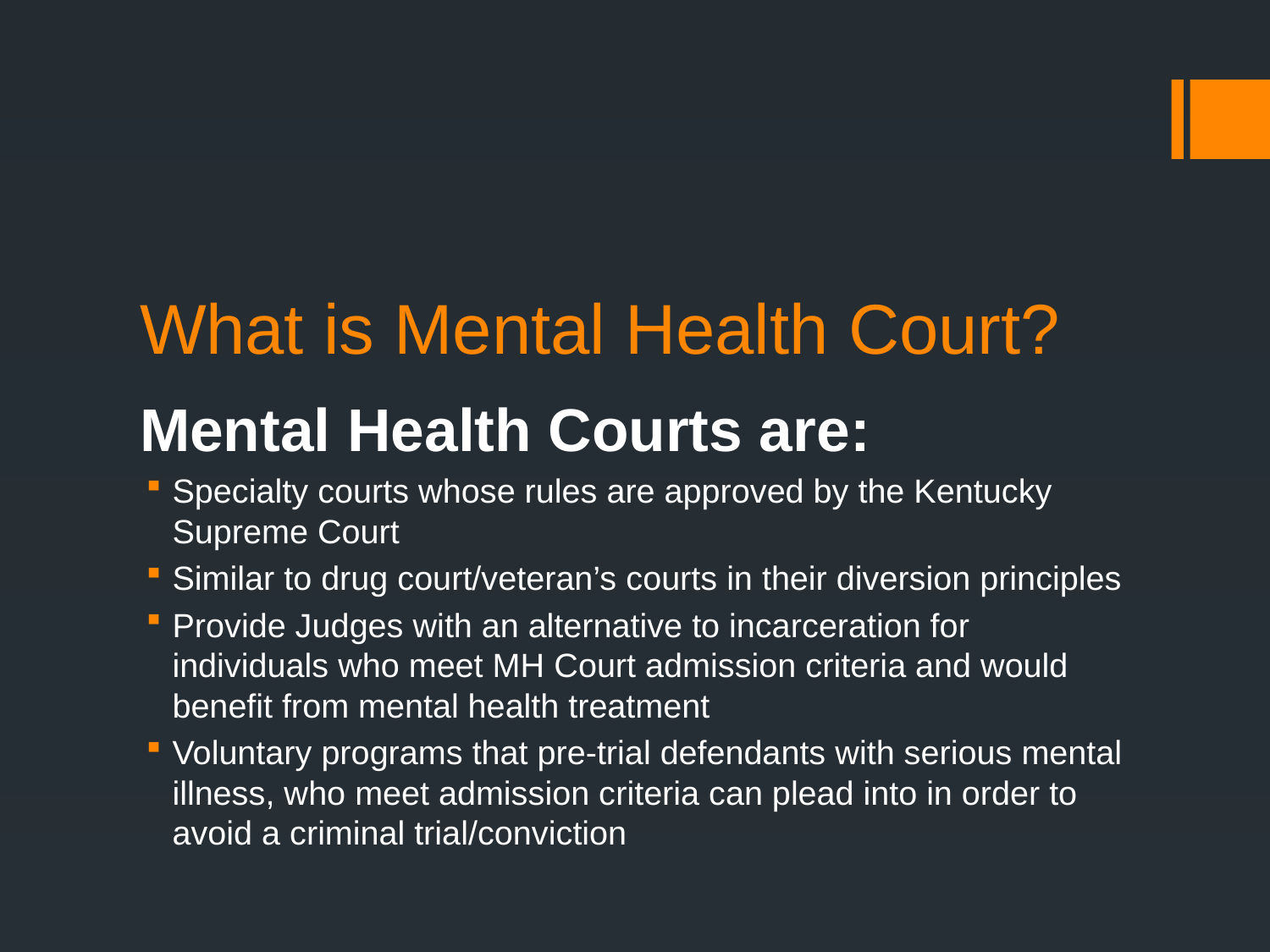

# What is Mental Health Court?
Mental Health Courts are:
Specialty courts whose rules are approved by the Kentucky Supreme Court
Similar to drug court/veteran’s courts in their diversion principles
Provide Judges with an alternative to incarceration for individuals who meet MH Court admission criteria and would benefit from mental health treatment
Voluntary programs that pre-trial defendants with serious mental illness, who meet admission criteria can plead into in order to avoid a criminal trial/conviction